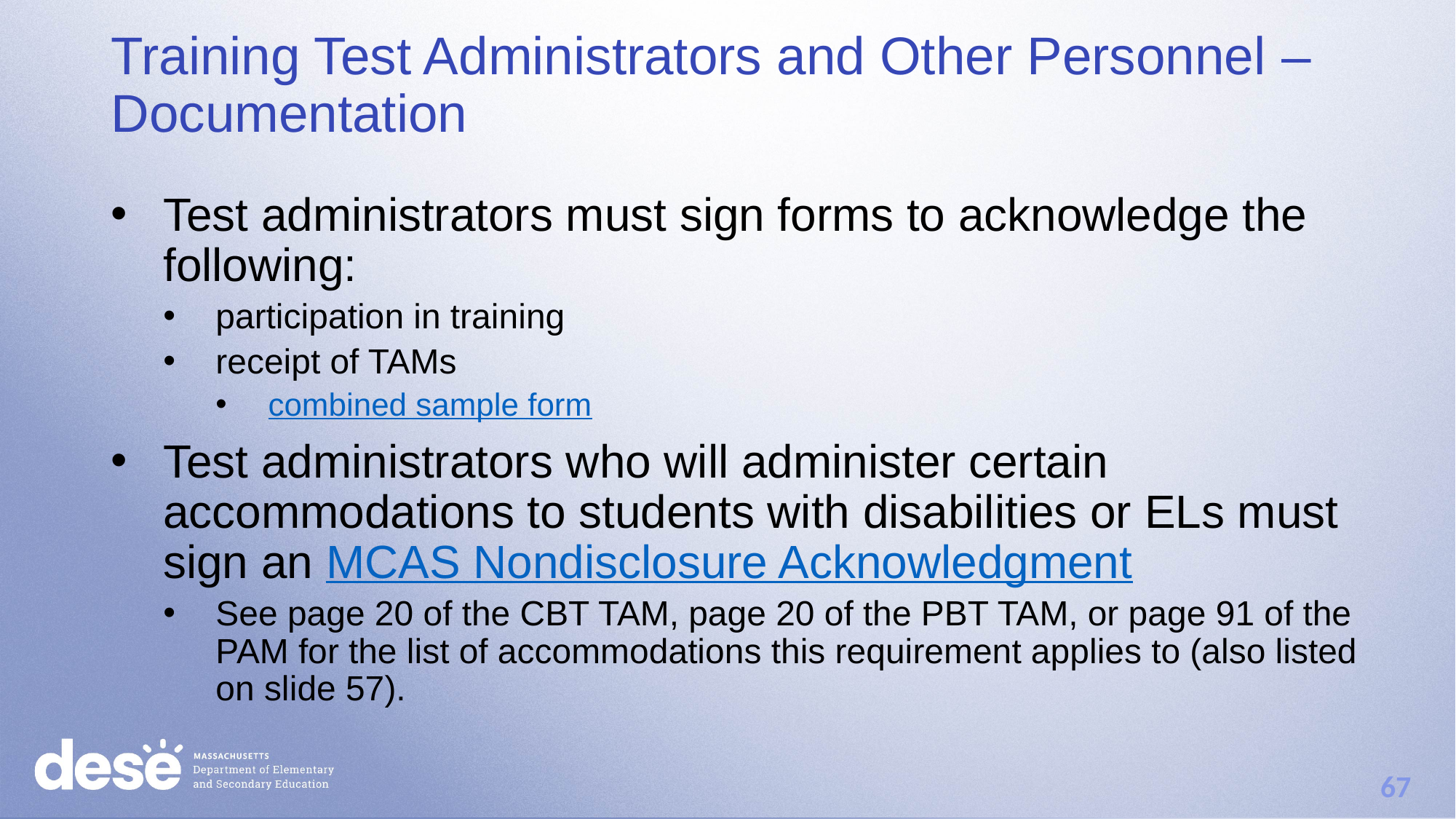

# Training Test Administrators and Other Personnel – Documentation
Test administrators must sign forms to acknowledge the following:
participation in training
receipt of TAMs
combined sample form
Test administrators who will administer certain accommodations to students with disabilities or ELs must sign an MCAS Nondisclosure Acknowledgment
See page 20 of the CBT TAM, page 20 of the PBT TAM, or page 91 of the PAM for the list of accommodations this requirement applies to (also listed on slide 57).